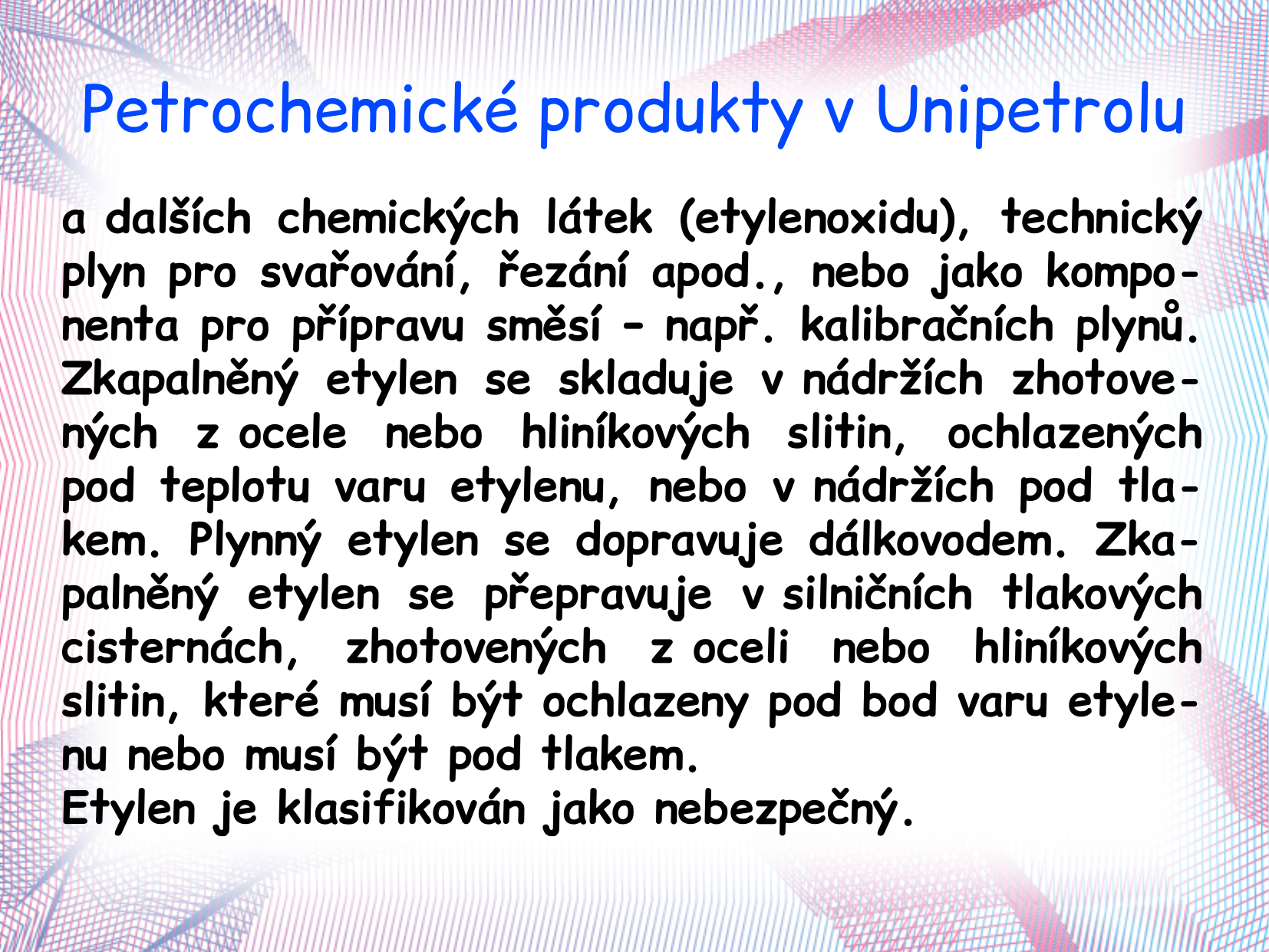

Petrochemické produkty v Unipetrolu
a dalších chemických látek (etylenoxidu), technický plyn pro svařování, řezání apod., nebo jako kompo-nenta pro přípravu směsí – např. kalibračních plynů.
Zkapalněný etylen se skladuje v nádržích zhotove-ných z ocele nebo hliníkových slitin, ochlazených pod teplotu varu etylenu, nebo v nádržích pod tla-kem. Plynný etylen se dopravuje dálkovodem. Zka-palněný etylen se přepravuje v silničních tlakových cisternách, zhotovených z oceli nebo hliníkových slitin, které musí být ochlazeny pod bod varu etyle-nu nebo musí být pod tlakem.
Etylen je klasifikován jako nebezpečný.